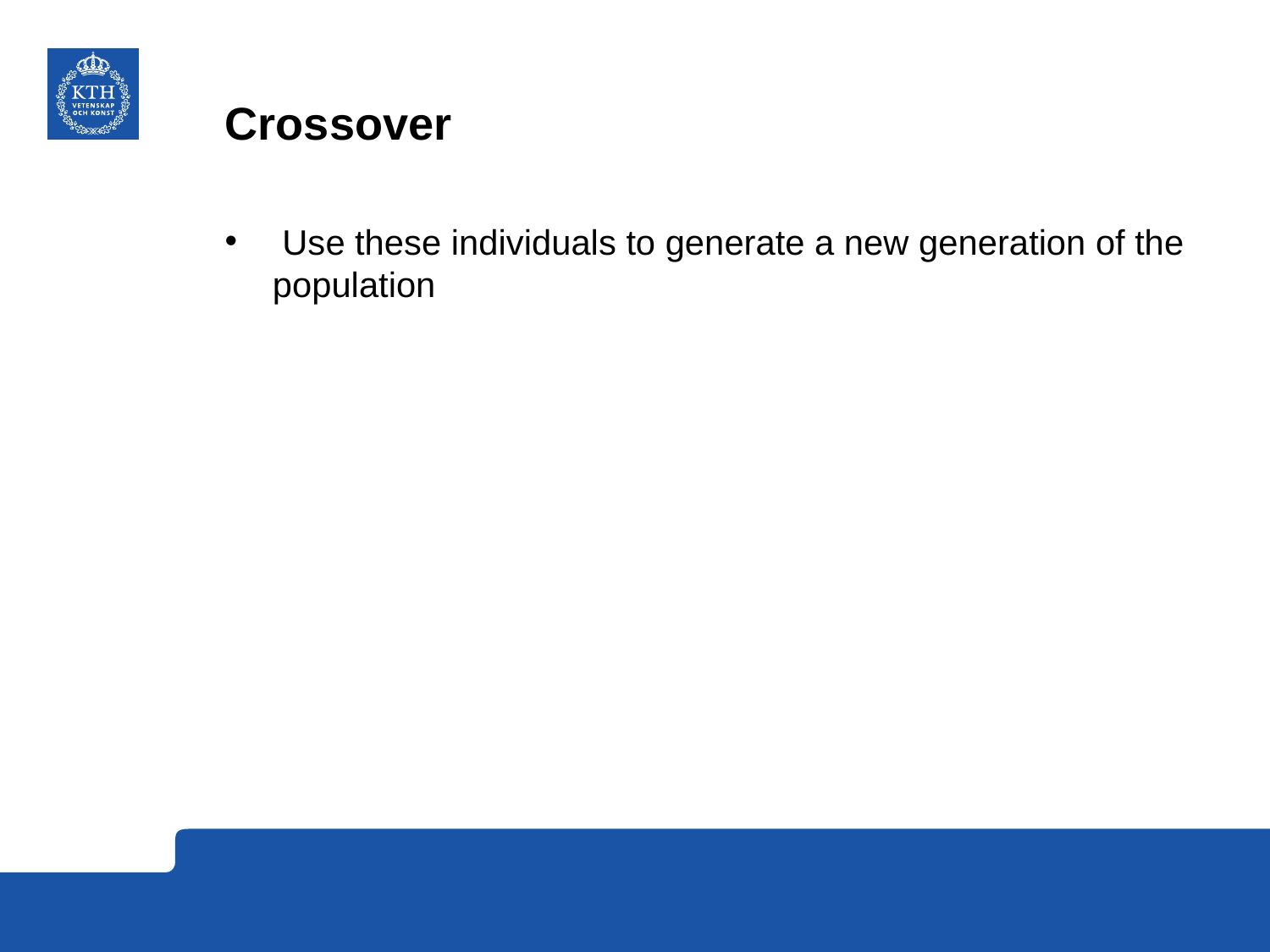

# Crossover
 Use these individuals to generate a new generation of the population